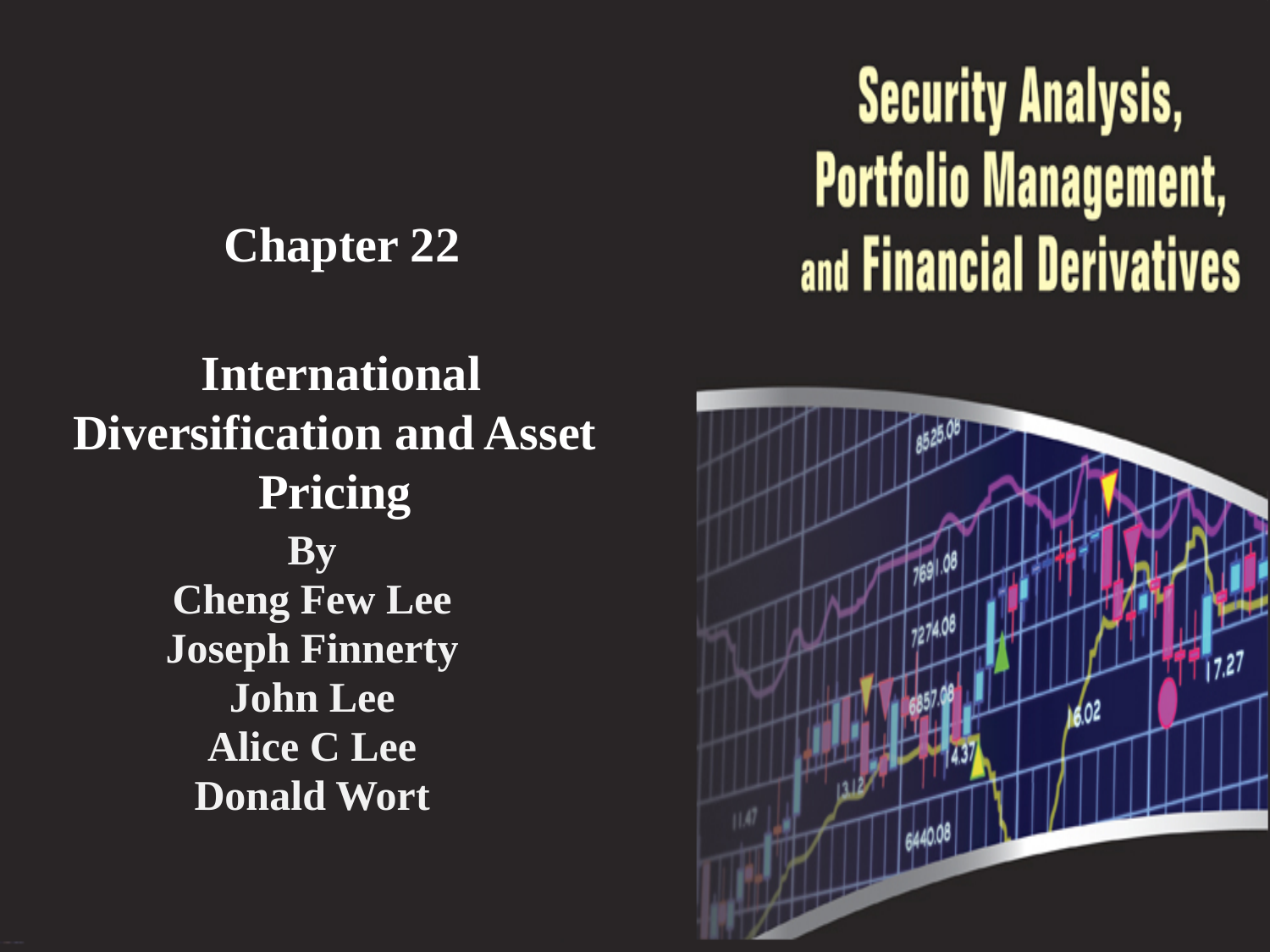

Chapter 22
 International Diversification and Asset Pricing
By
Cheng Few Lee
Joseph Finnerty
John Lee
Alice C Lee
Donald Wort